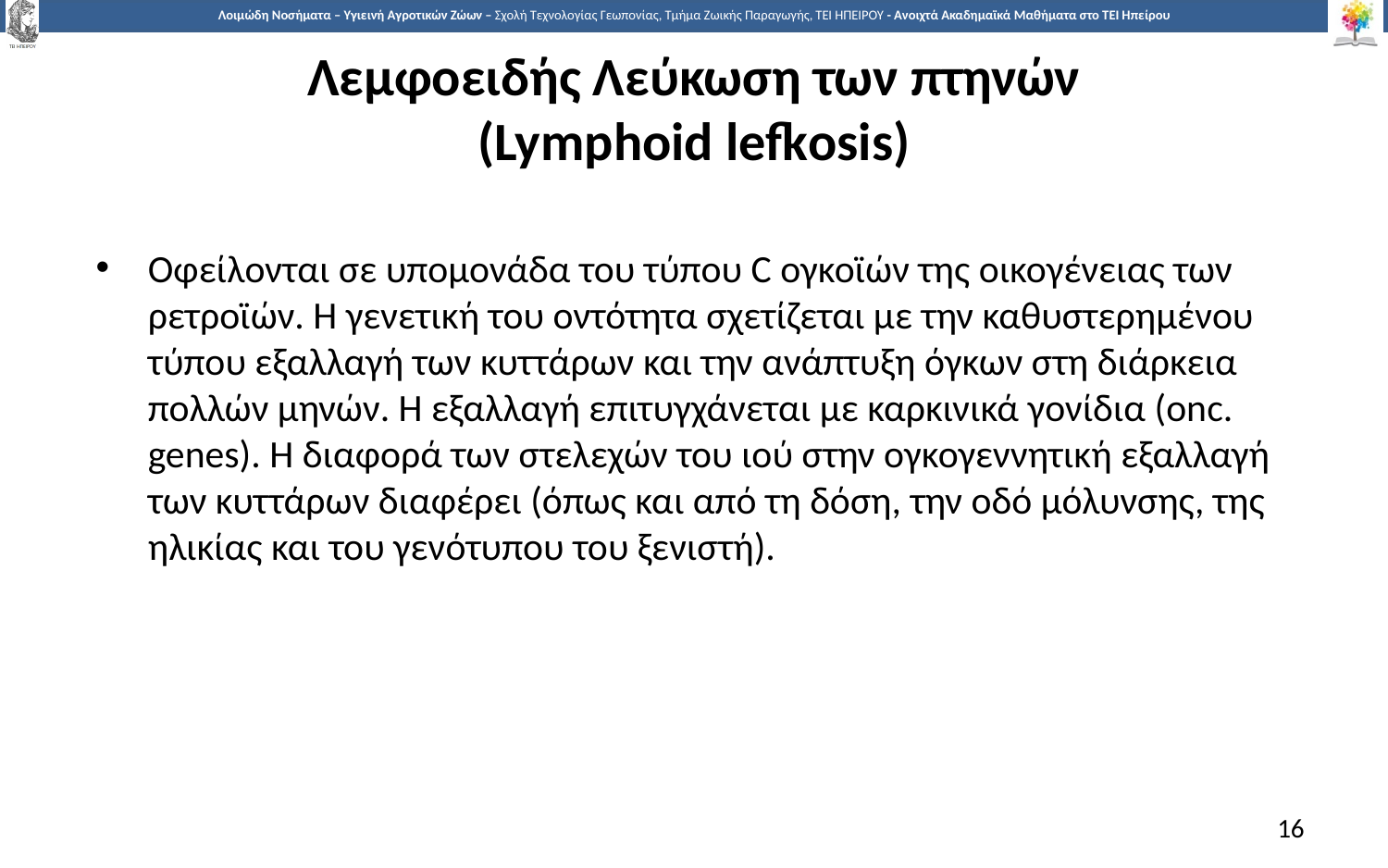

# Λεμφοειδής Λεύκωση των πτηνών (Lymphoid lefkosis)
Οφείλονται σε υπομονάδα του τύπου C ογκοϊών της οικογένειας των ρετροϊών. Η γενετική του οντότητα σχετίζεται με την καθυστερημένου τύπου εξαλλαγή των κυττάρων και την ανάπτυξη όγκων στη διάρκεια πολλών μηνών. Η εξαλλαγή επιτυγχάνεται με καρκινικά γονίδια (onc. genes). Η διαφορά των στελεχών του ιού στην ογκογεννητική εξαλλαγή των κυττάρων διαφέρει (όπως και από τη δόση, την οδό μόλυνσης, της ηλικίας και του γενότυπου του ξενιστή).
16